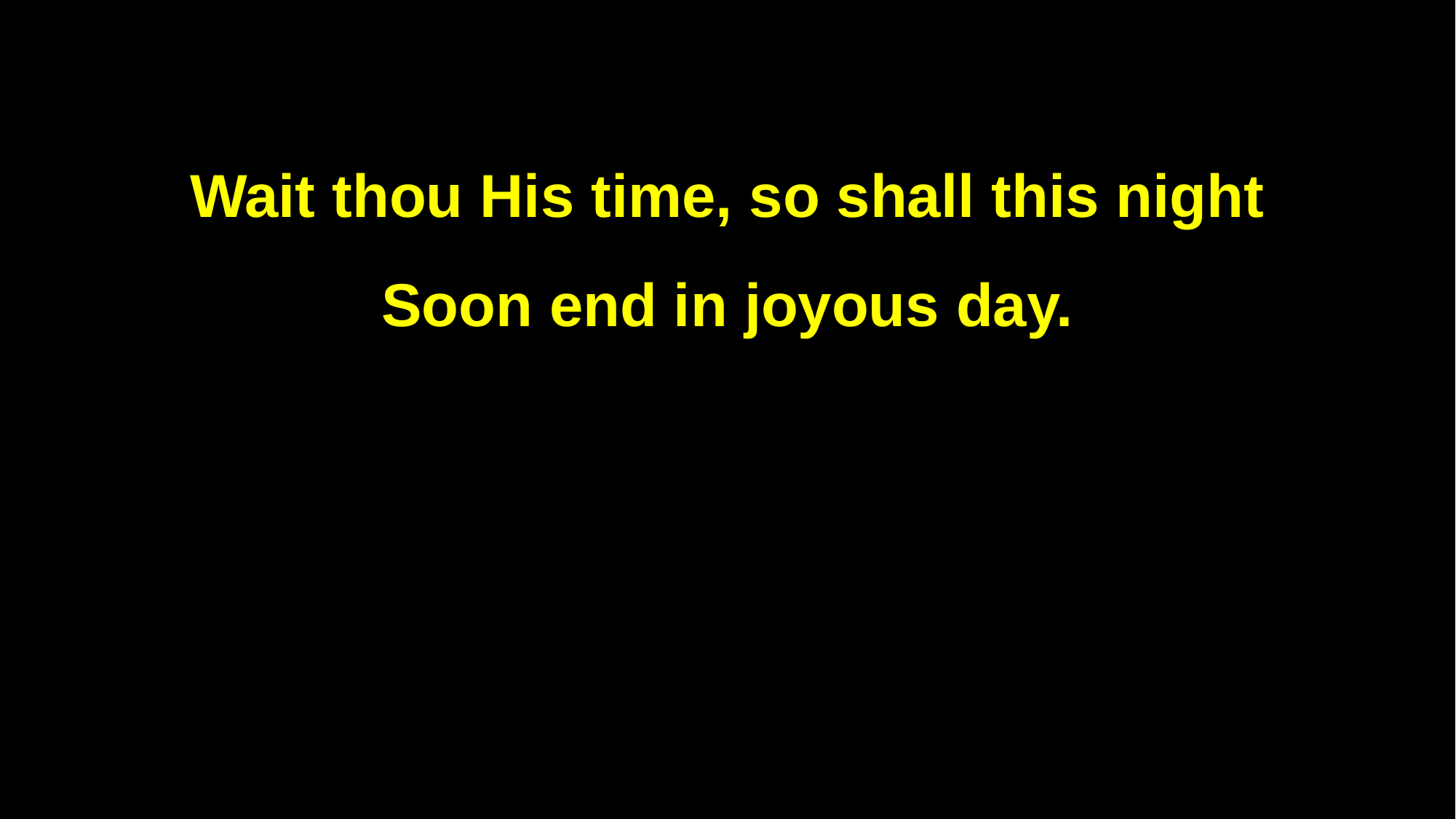

Wait thou His time, so shall this night
Soon end in joyous day.